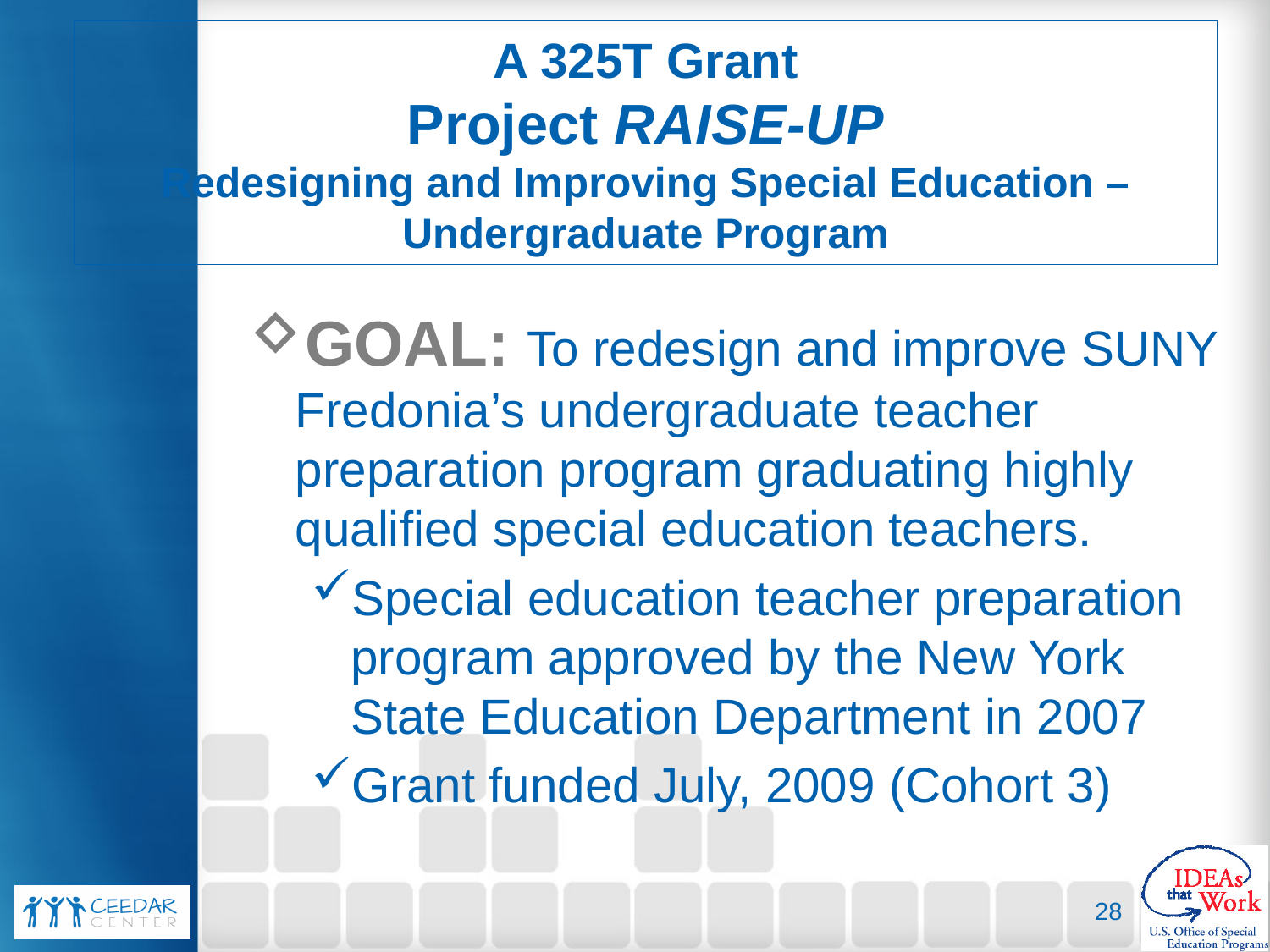

# A 325T Grant Project RAISE-UP Redesigning and Improving Special Education – Undergraduate Program
GOAL: To redesign and improve SUNY Fredonia’s undergraduate teacher preparation program graduating highly qualified special education teachers.
Special education teacher preparation program approved by the New York State Education Department in 2007
Grant funded July, 2009 (Cohort 3)
28